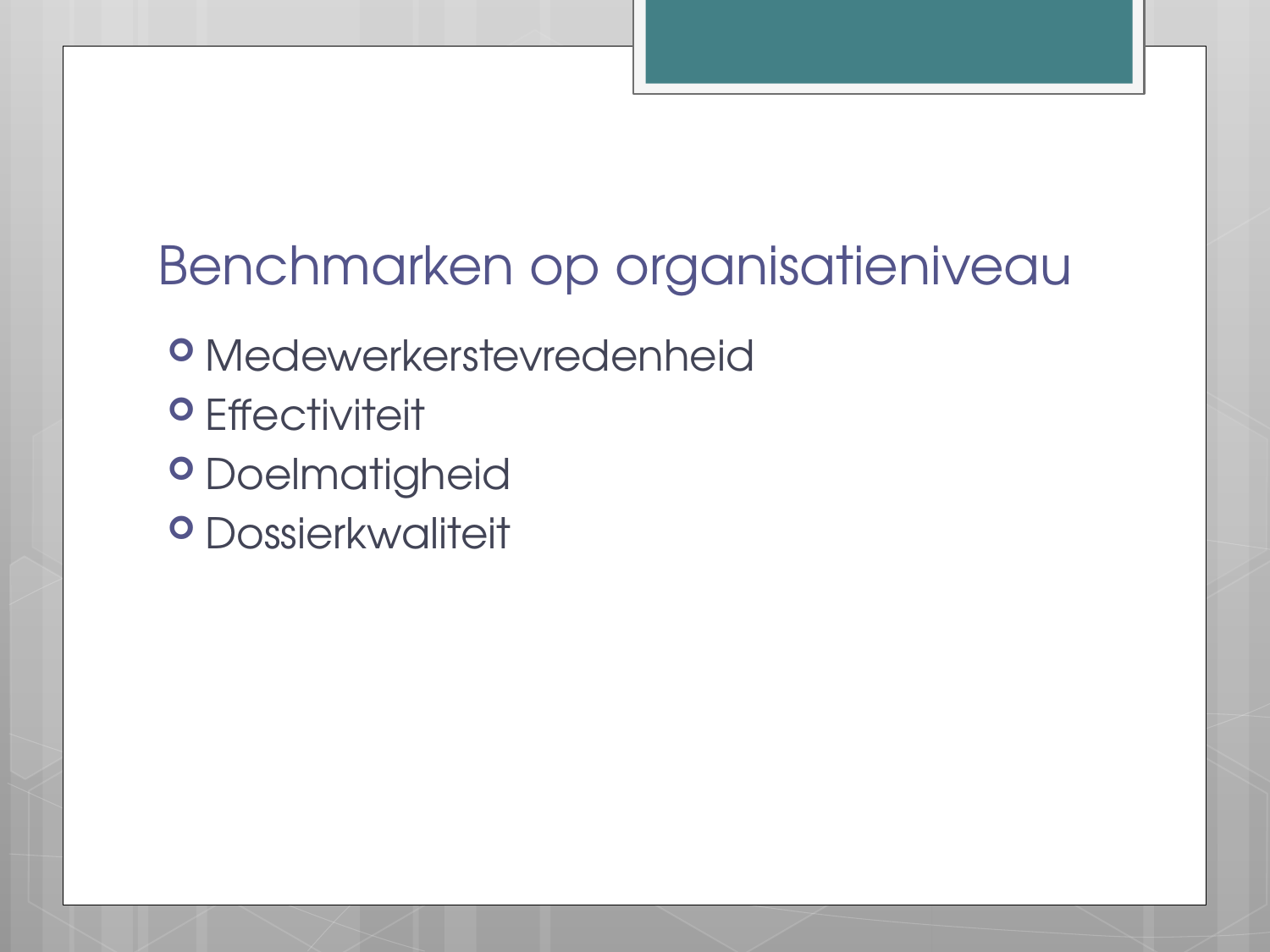

# Benchmarken op organisatieniveau
Medewerkerstevredenheid
Effectiviteit
Doelmatigheid
Dossierkwaliteit